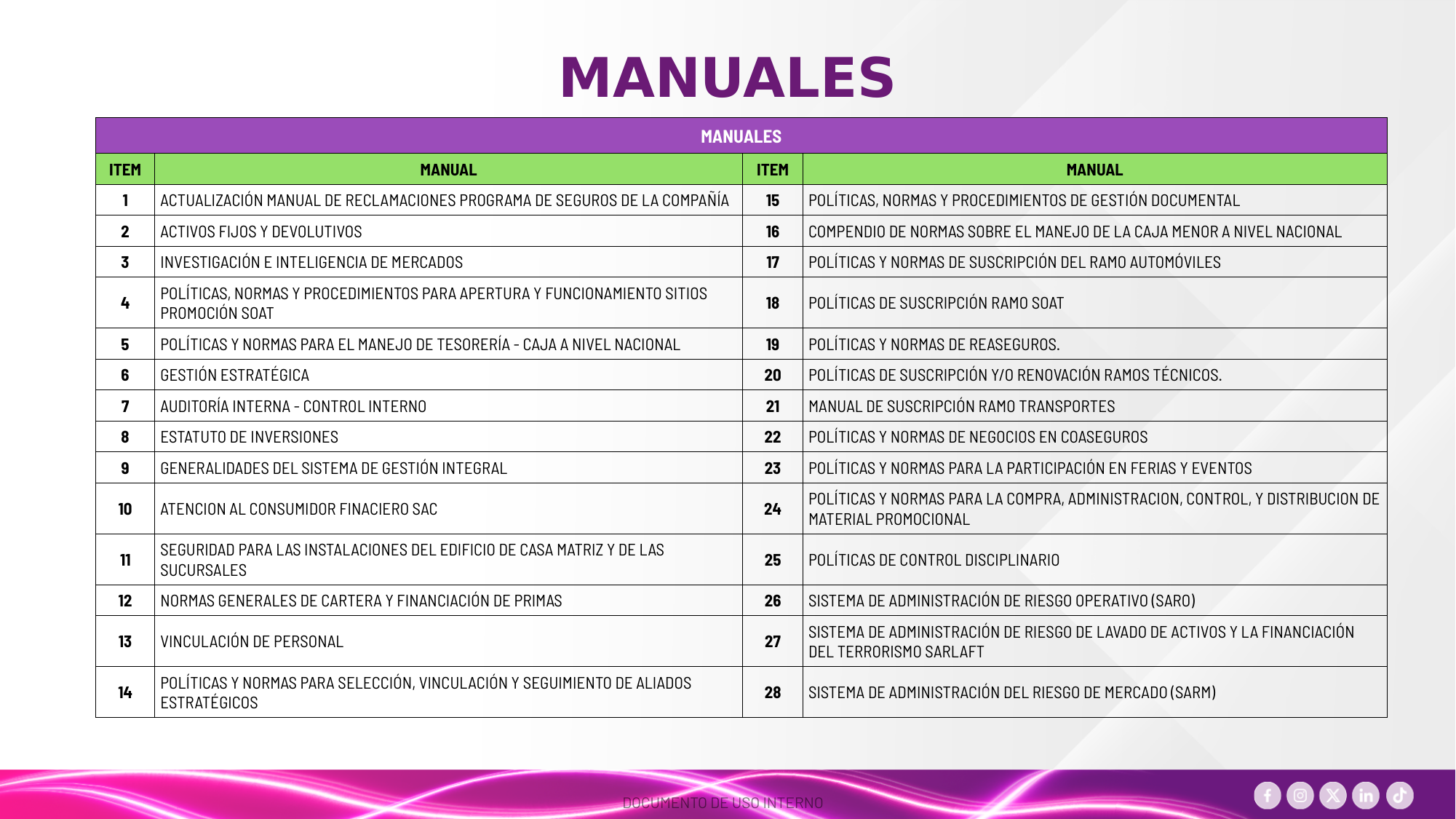

MANUALES
| MANUALES |  |  |  |
| --- | --- | --- | --- |
| ITEM | MANUAL | ITEM | MANUAL |
| 1 | ACTUALIZACIÓN MANUAL DE RECLAMACIONES PROGRAMA DE SEGUROS DE LA COMPAÑÍA | 15 | POLÍTICAS, NORMAS Y PROCEDIMIENTOS DE GESTIÓN DOCUMENTAL |
| 2 | ACTIVOS FIJOS Y DEVOLUTIVOS | 16 | COMPENDIO DE NORMAS SOBRE EL MANEJO DE LA CAJA MENOR A NIVEL NACIONAL |
| 3 | INVESTIGACIÓN E INTELIGENCIA DE MERCADOS | 17 | POLÍTICAS Y NORMAS DE SUSCRIPCIÓN DEL RAMO AUTOMÓVILES |
| 4 | POLÍTICAS, NORMAS Y PROCEDIMIENTOS PARA APERTURA Y FUNCIONAMIENTO SITIOS PROMOCIÓN SOAT | 18 | POLÍTICAS DE SUSCRIPCIÓN RAMO SOAT |
| 5 | POLÍTICAS Y NORMAS PARA EL MANEJO DE TESORERÍA - CAJA A NIVEL NACIONAL | 19 | POLÍTICAS Y NORMAS DE REASEGUROS. |
| 6 | GESTIÓN ESTRATÉGICA | 20 | POLÍTICAS DE SUSCRIPCIÓN Y/O RENOVACIÓN RAMOS TÉCNICOS. |
| 7 | AUDITORÍA INTERNA - CONTROL INTERNO | 21 | MANUAL DE SUSCRIPCIÓN RAMO TRANSPORTES |
| 8 | ESTATUTO DE INVERSIONES | 22 | POLÍTICAS Y NORMAS DE NEGOCIOS EN COASEGUROS |
| 9 | GENERALIDADES DEL SISTEMA DE GESTIÓN INTEGRAL | 23 | POLÍTICAS Y NORMAS PARA LA PARTICIPACIÓN EN FERIAS Y EVENTOS |
| 10 | ATENCION AL CONSUMIDOR FINACIERO SAC | 24 | POLÍTICAS Y NORMAS PARA LA COMPRA, ADMINISTRACION, CONTROL, Y DISTRIBUCION DE MATERIAL PROMOCIONAL |
| 11 | SEGURIDAD PARA LAS INSTALACIONES DEL EDIFICIO DE CASA MATRIZ Y DE LAS SUCURSALES | 25 | POLÍTICAS DE CONTROL DISCIPLINARIO |
| 12 | NORMAS GENERALES DE CARTERA Y FINANCIACIÓN DE PRIMAS | 26 | SISTEMA DE ADMINISTRACIÓN DE RIESGO OPERATIVO (SARO) |
| 13 | VINCULACIÓN DE PERSONAL | 27 | SISTEMA DE ADMINISTRACIÓN DE RIESGO DE LAVADO DE ACTIVOS Y LA FINANCIACIÓN DEL TERRORISMO SARLAFT |
| 14 | POLÍTICAS Y NORMAS PARA SELECCIÓN, VINCULACIÓN Y SEGUIMIENTO DE ALIADOS ESTRATÉGICOS | 28 | SISTEMA DE ADMINISTRACIÓN DEL RIESGO DE MERCADO (SARM) |